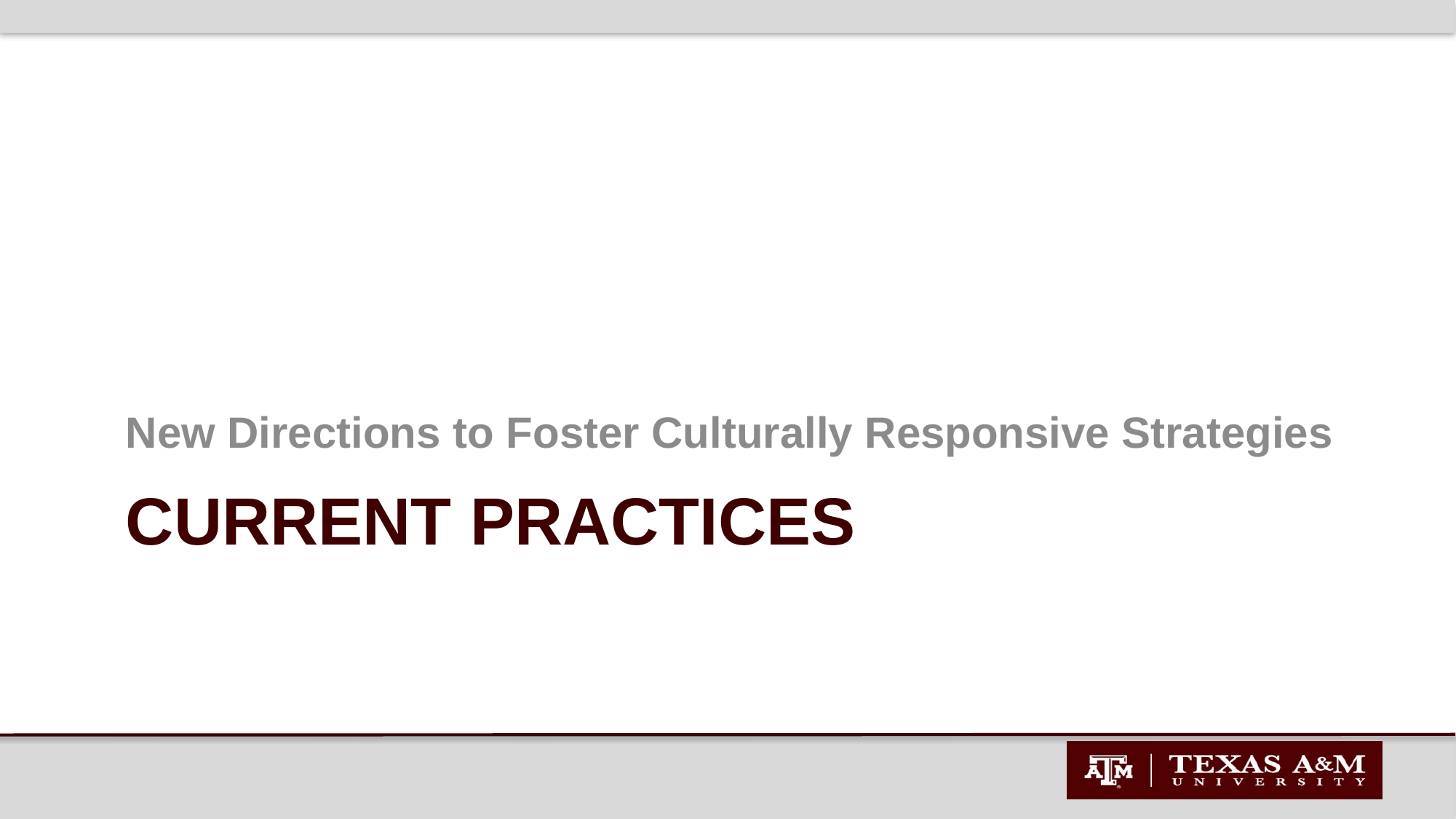

New Directions to Foster Culturally Responsive Strategies
# CURRENT PRACTICES